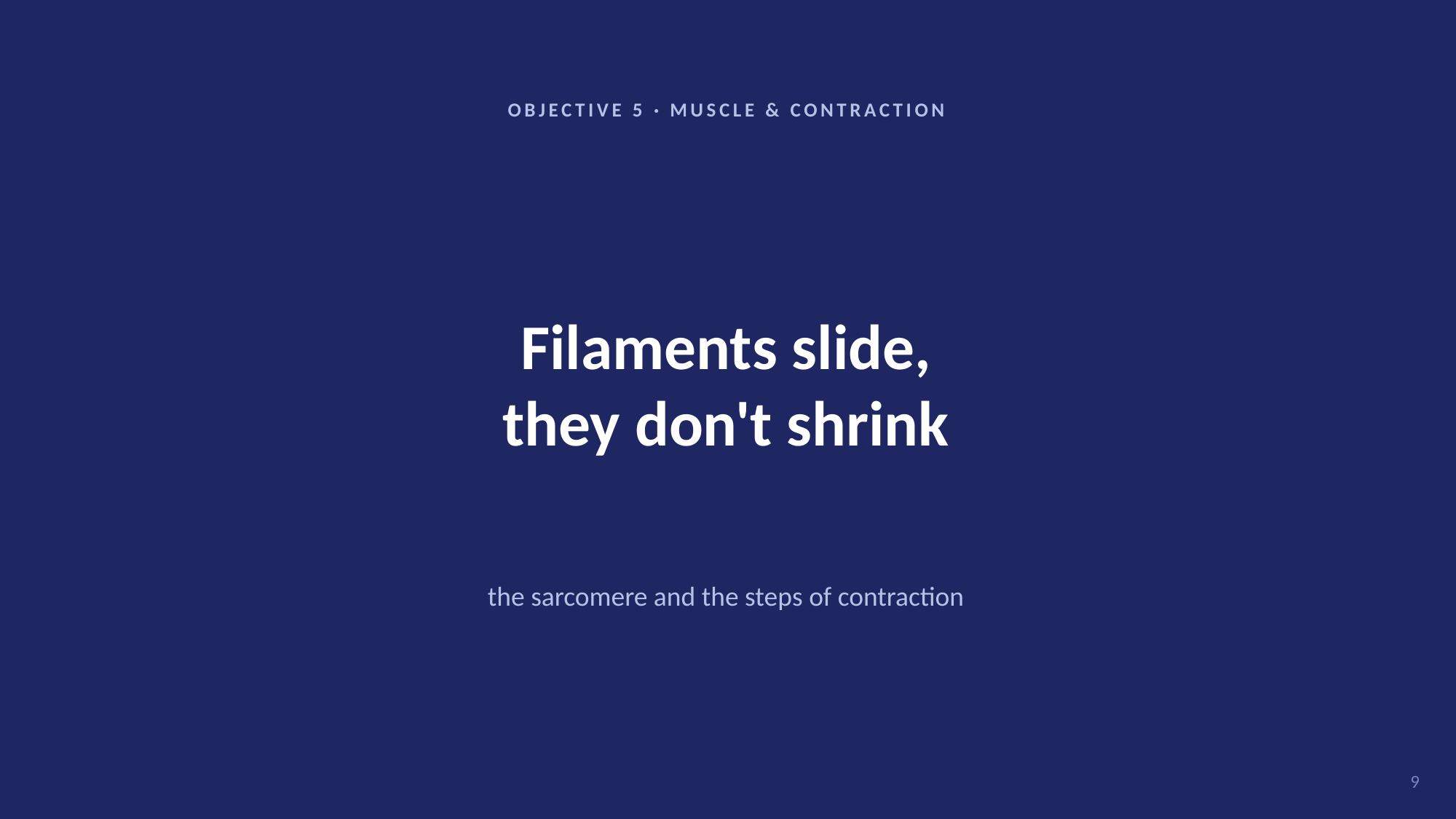

OBJECTIVE 5 · MUSCLE & CONTRACTION
Filaments slide,
they don't shrink
the sarcomere and the steps of contraction
9